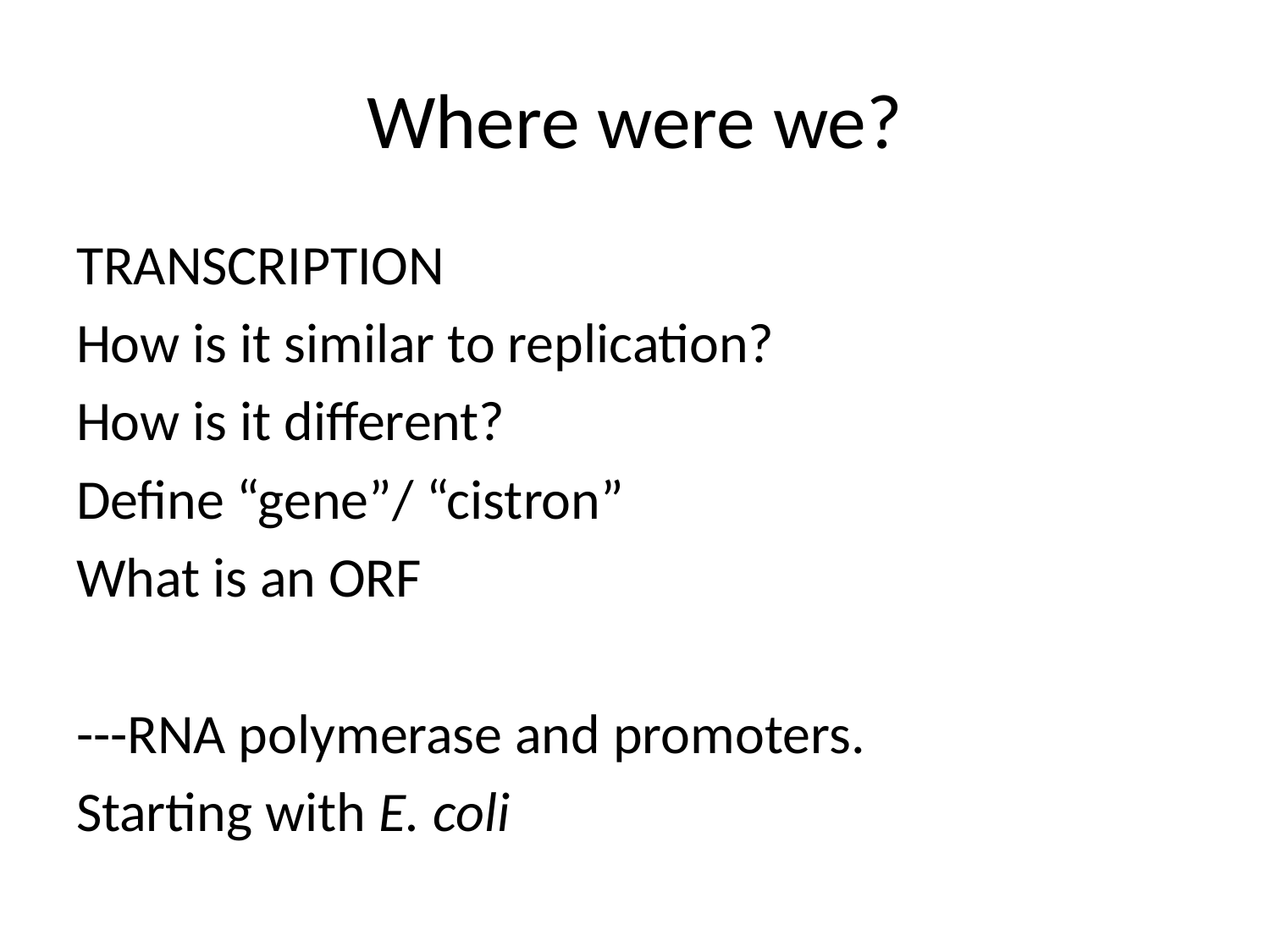

# Where were we?
TRANSCRIPTION
How is it similar to replication?
How is it different?
Define “gene”/ “cistron”
What is an ORF

---RNA polymerase and promoters.
Starting with E. coli